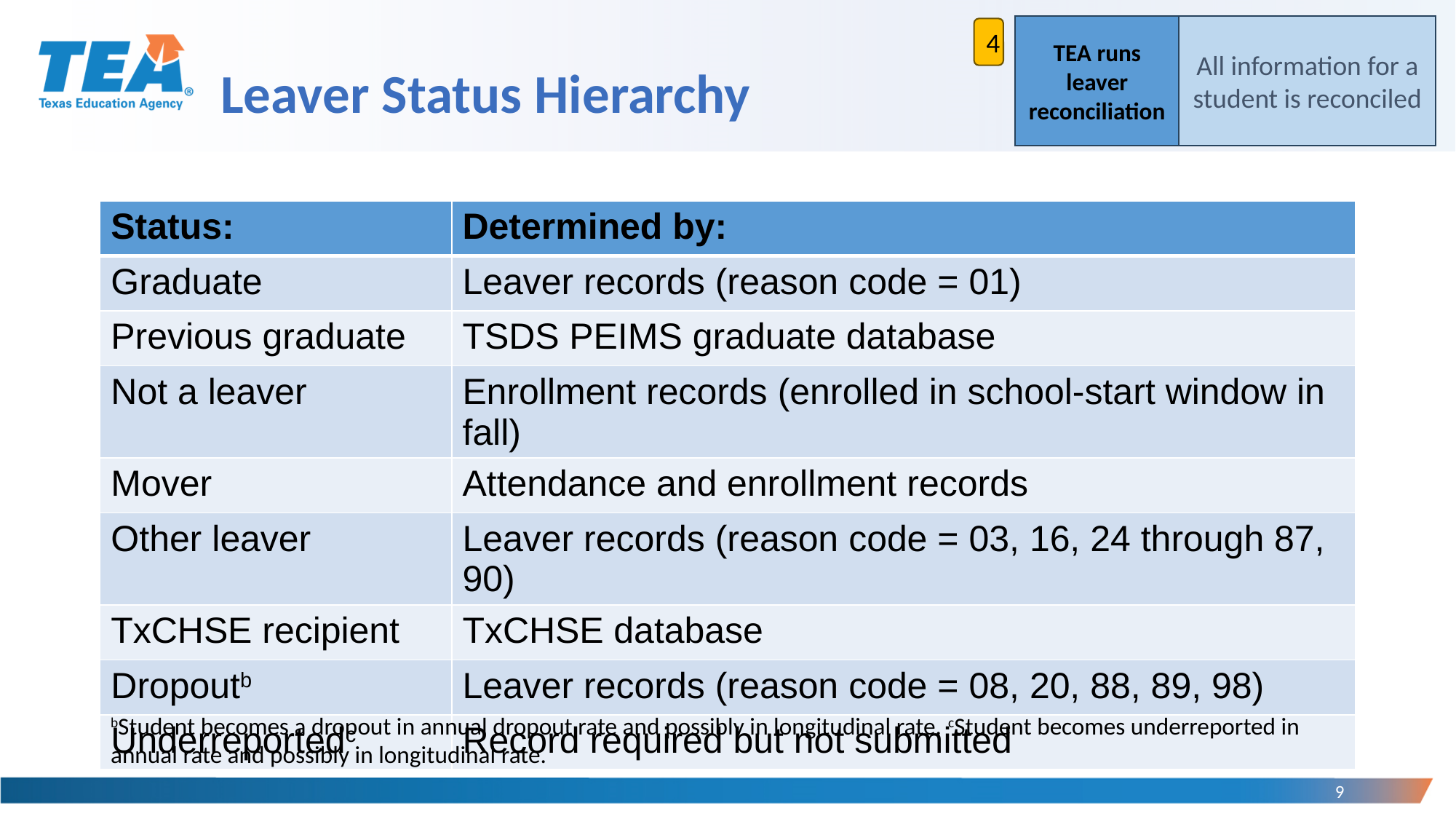

TEA runs leaver reconciliation
All information for a student is reconciled
4
# Leaver Status Hierarchy
| Status: | Determined by: |
| --- | --- |
| Graduate | Leaver records (reason code = 01) |
| Previous graduate | TSDS PEIMS graduate database |
| Not a leaver | Enrollment records (enrolled in school-start window in fall) |
| Mover | Attendance and enrollment records |
| Other leaver | Leaver records (reason code = 03, 16, 24 through 87, 90) |
| TxCHSE recipient | TxCHSE database |
| Dropoutb | Leaver records (reason code = 08, 20, 88, 89, 98) |
| Underreportedc | Record required but not submitted |
bStudent becomes a dropout in annual dropout rate and possibly in longitudinal rate. cStudent becomes underreported in annual rate and possibly in longitudinal rate.
9